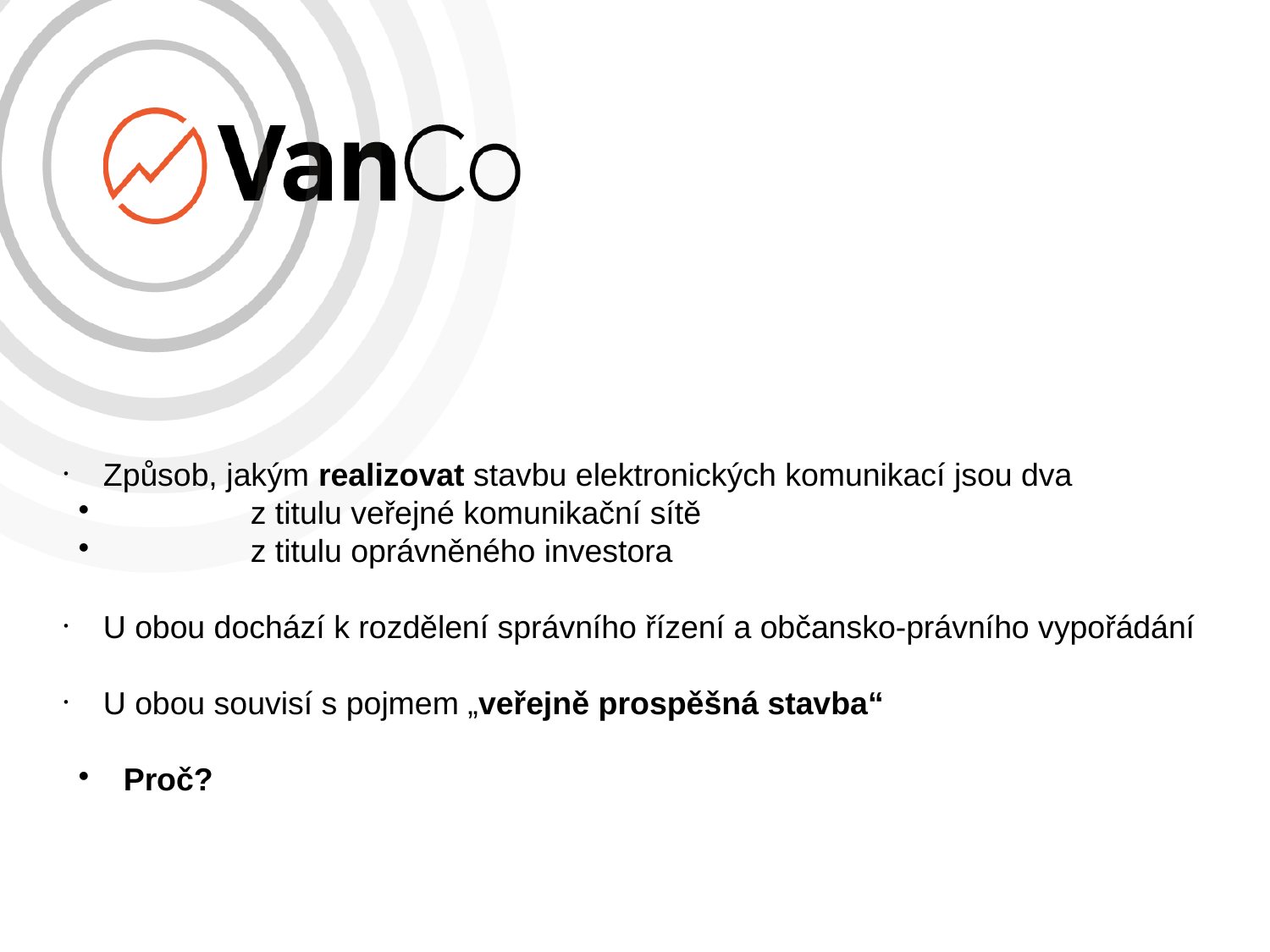

# Způsob, jakým realizovat stavbu elektronických komunikací jsou dva
	z titulu veřejné komunikační sítě
	z titulu oprávněného investora

U obou dochází k rozdělení správního řízení a občansko-právního vypořádání

U obou souvisí s pojmem „veřejně prospěšná stavba“

Proč?